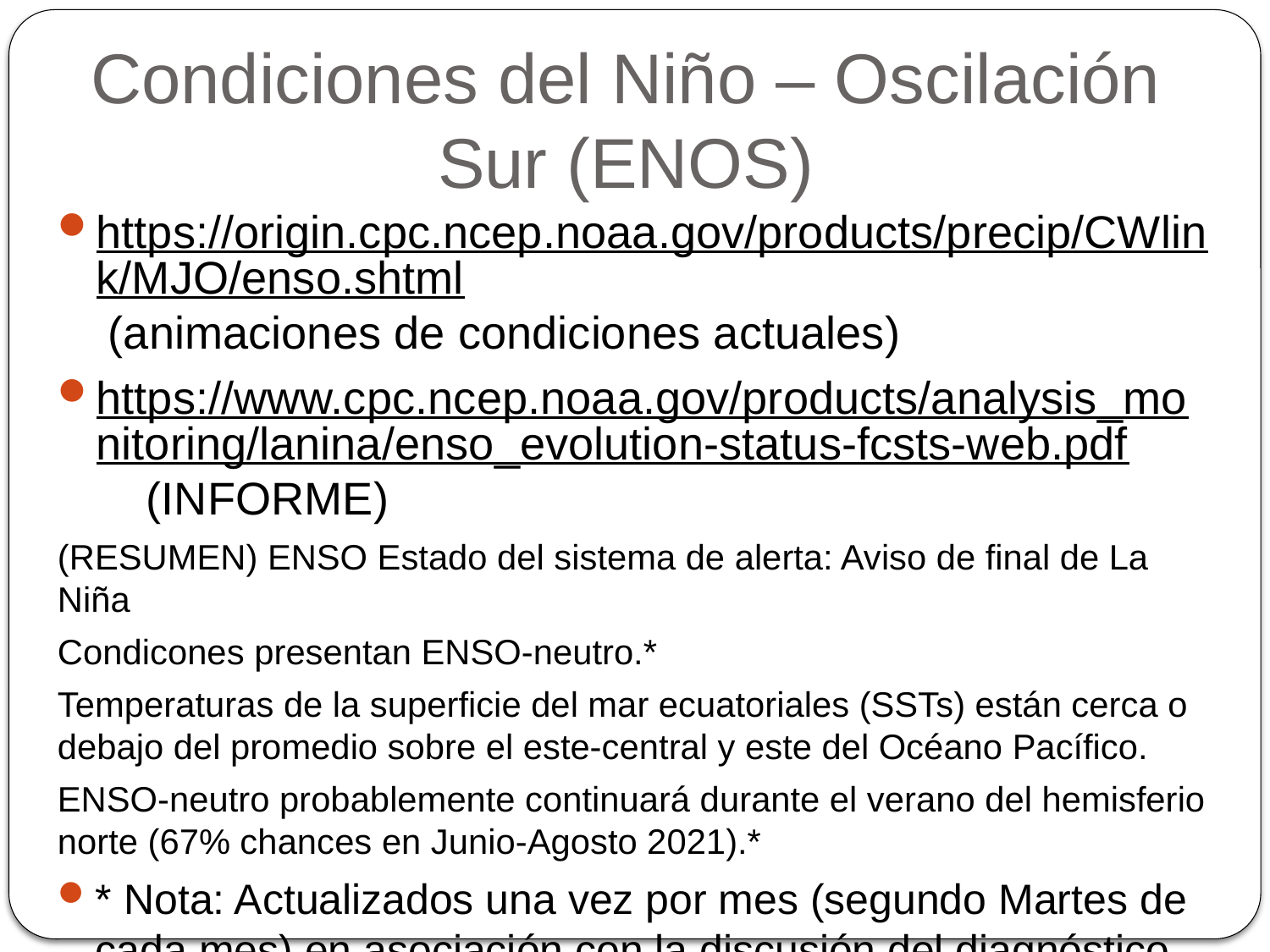

# Condiciones del Niño – Oscilación Sur (ENOS)
https://origin.cpc.ncep.noaa.gov/products/precip/CWlink/MJO/enso.shtml (animaciones de condiciones actuales)
https://www.cpc.ncep.noaa.gov/products/analysis_monitoring/lanina/enso_evolution-status-fcsts-web.pdf    (INFORME)
(RESUMEN) ENSO Estado del sistema de alerta: Aviso de final de La Niña
Condicones presentan ENSO-neutro.*
Temperaturas de la superficie del mar ecuatoriales (SSTs) están cerca o debajo del promedio sobre el este-central y este del Océano Pacífico.
ENSO-neutro probablemente continuará durante el verano del hemisferio norte (67% chances en Junio-Agosto 2021).*
* Nota: Actualizados una vez por mes (segundo Martes de cada mes) en asociación con la discusión del diagnóstico del ENSO